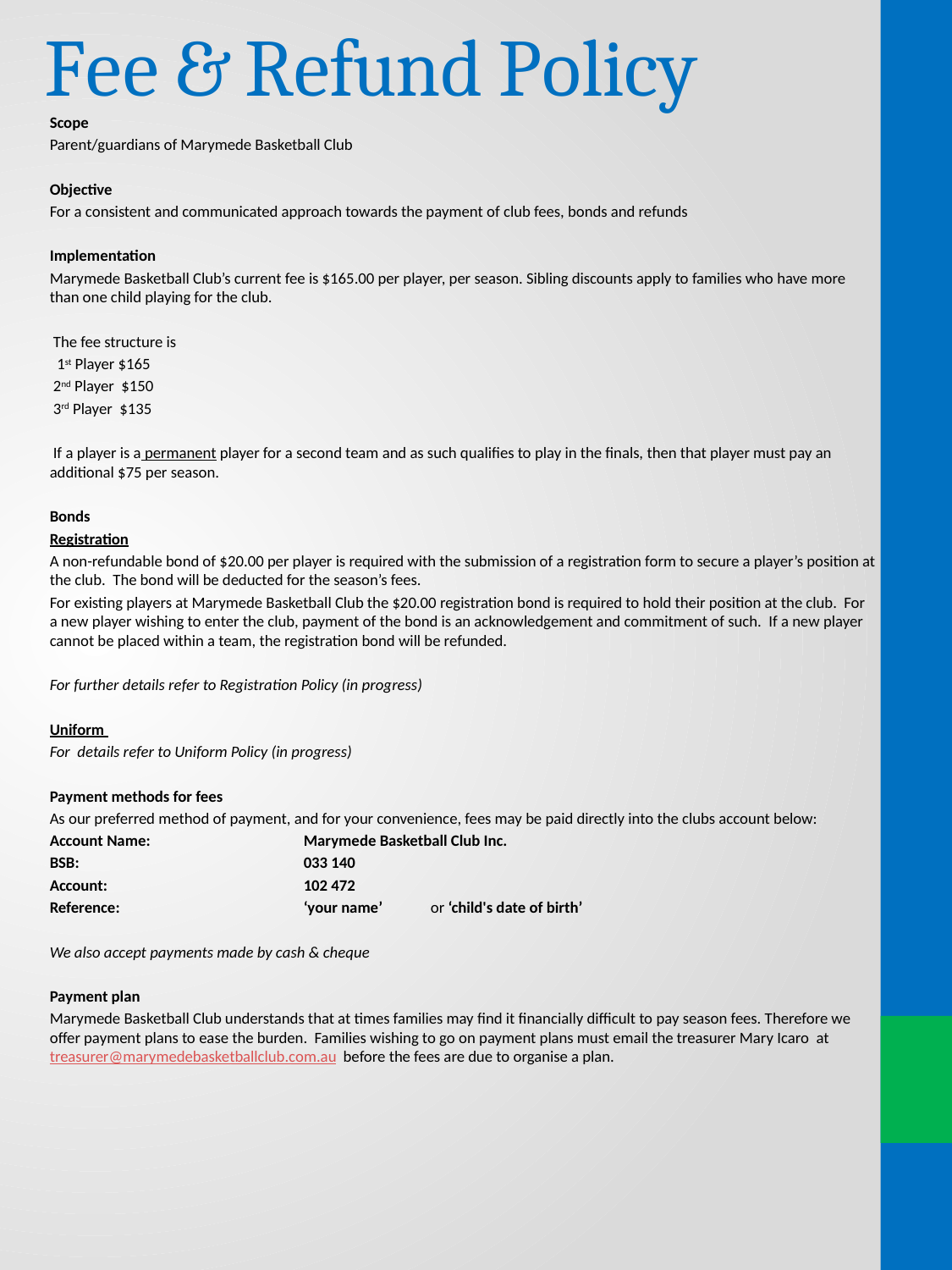

# Fee & Refund Policy
Scope
Parent/guardians of Marymede Basketball Club

Objective
For a consistent and communicated approach towards the payment of club fees, bonds and refunds

Implementation
Marymede Basketball Club’s current fee is $165.00 per player, per season. Sibling discounts apply to families who have more than one child playing for the club.

 The fee structure is
  1st Player $165
 2nd Player  $150
 3rd Player  $135

 If a player is a permanent player for a second team and as such qualifies to play in the finals, then that player must pay an additional $75 per season.

Bonds
Registration
A non-refundable bond of $20.00 per player is required with the submission of a registration form to secure a player’s position at the club.  The bond will be deducted for the season’s fees.
For existing players at Marymede Basketball Club the $20.00 registration bond is required to hold their position at the club.  For a new player wishing to enter the club, payment of the bond is an acknowledgement and commitment of such.  If a new player cannot be placed within a team, the registration bond will be refunded.

For further details refer to Registration Policy (in progress)

Uniform
For  details refer to Uniform Policy (in progress)

Payment methods for fees
As our preferred method of payment, and for your convenience, fees may be paid directly into the clubs account below:
Account Name:		Marymede Basketball Club Inc.
BSB: 		033 140
Account:		102 472
Reference: 		‘your name’	or ‘child's date of birth’

We also accept payments made by cash & cheque

Payment plan
Marymede Basketball Club understands that at times families may find it financially difficult to pay season fees. Therefore we offer payment plans to ease the burden.  Families wishing to go on payment plans must email the treasurer Mary Icaro  at treasurer@marymedebasketballclub.com.au  before the fees are due to organise a plan.